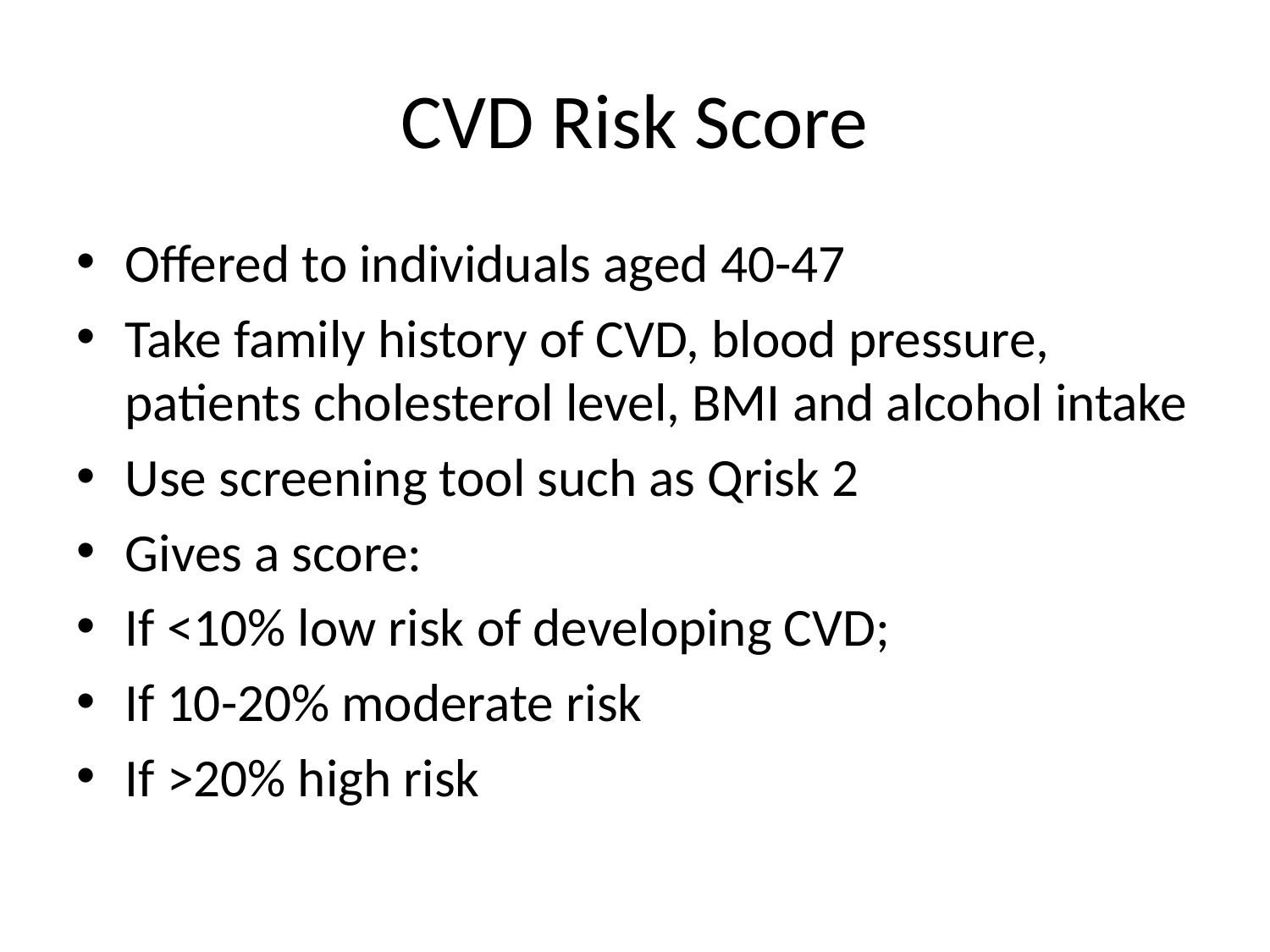

# CVD Risk Score
Offered to individuals aged 40-47
Take family history of CVD, blood pressure, patients cholesterol level, BMI and alcohol intake
Use screening tool such as Qrisk 2
Gives a score:
If <10% low risk of developing CVD;
If 10-20% moderate risk
If >20% high risk